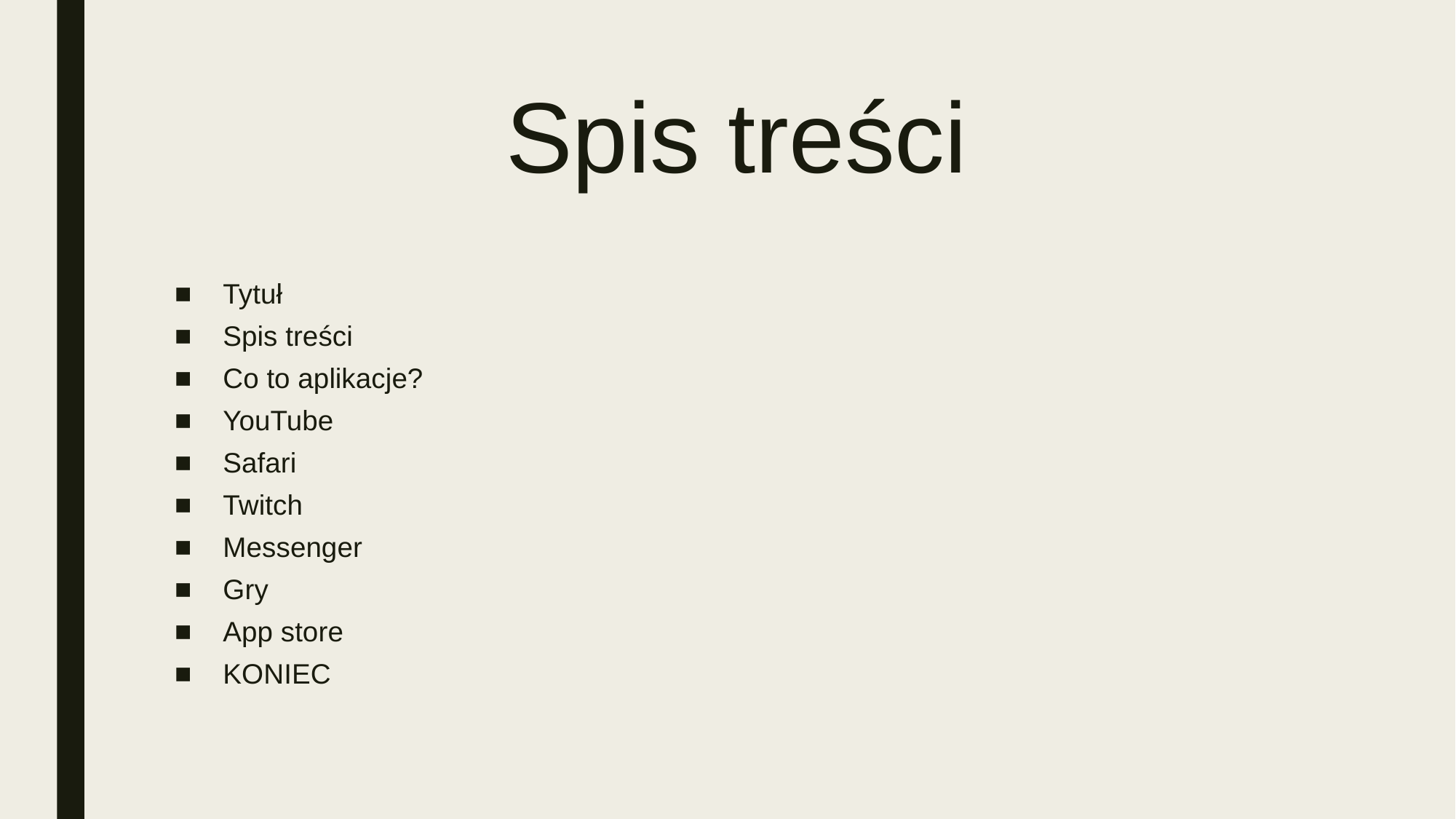

# Spis treści
Tytuł
Spis treści
Co to aplikacje?
YouTube
Safari
Twitch
Messenger
Gry
App store
KONIEC